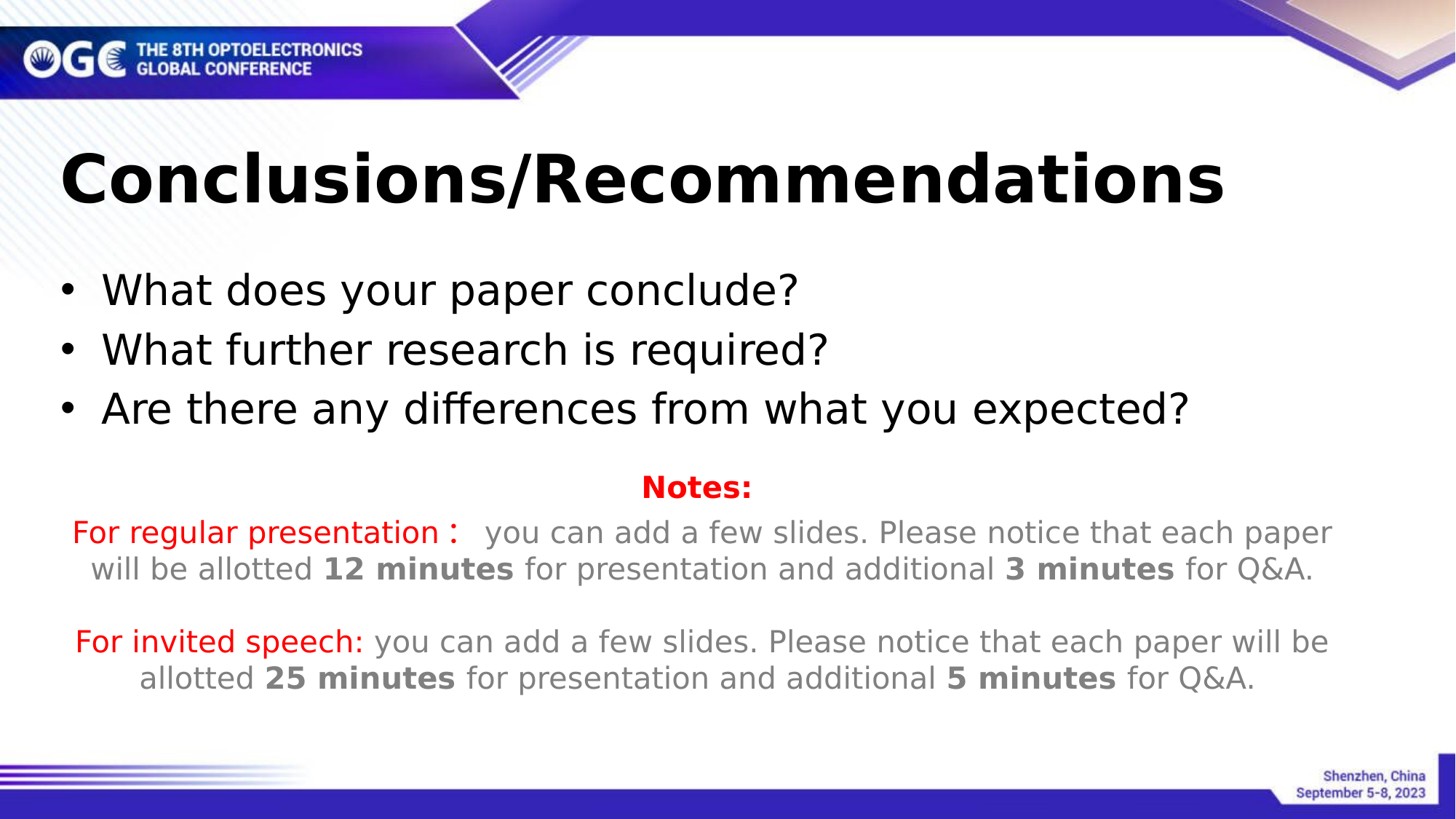

Conclusions/Recommendations
What does your paper conclude?
What further research is required?
Are there any differences from what you expected?

Notes:
For regular presentation：you can add a few slides. Please notice that each paper will be allotted 12 minutes for presentation and additional 3 minutes for Q&A.

For invited speech: you can add a few slides. Please notice that each paper will be allotted 25 minutes for presentation and additional 5 minutes for Q&A.